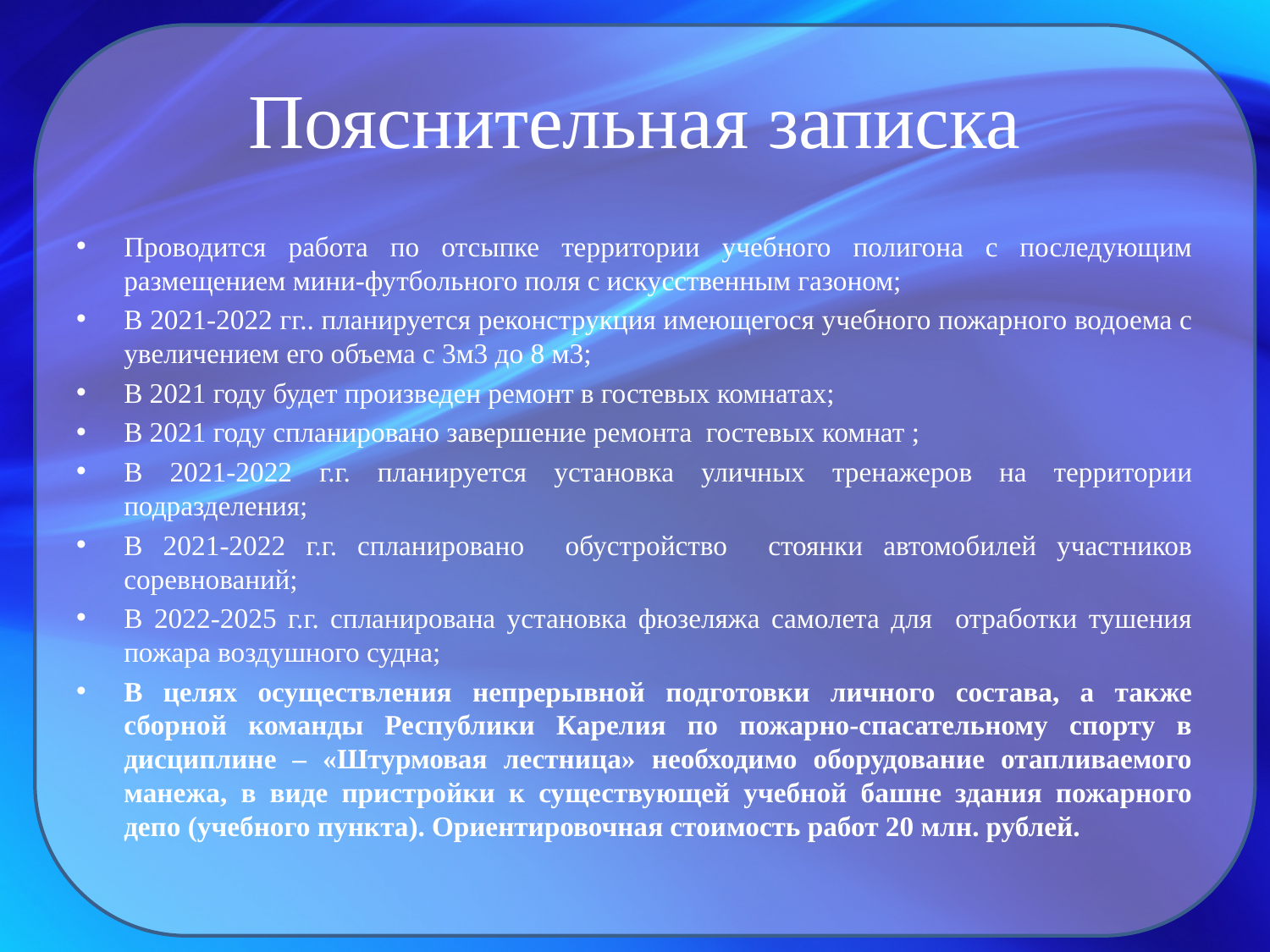

# Пояснительная записка
Проводится работа по отсыпке территории учебного полигона с последующим размещением мини-футбольного поля с искусственным газоном;
В 2021-2022 гг.. планируется реконструкция имеющегося учебного пожарного водоема с увеличением его объема с 3м3 до 8 м3;
В 2021 году будет произведен ремонт в гостевых комнатах;
В 2021 году спланировано завершение ремонта  гостевых комнат ;
В 2021-2022 г.г. планируется установка уличных тренажеров на территории подразделения;
В 2021-2022 г.г. спланировано  обустройство  стоянки автомобилей участников соревнований;
В 2022-2025 г.г. спланирована установка фюзеляжа самолета для  отработки тушения пожара воздушного судна;
В целях осуществления непрерывной подготовки личного состава, а также сборной команды Республики Карелия по пожарно-спасательному спорту в дисциплине – «Штурмовая лестница» необходимо оборудование отапливаемого манежа, в виде пристройки к существующей учебной башне здания пожарного депо (учебного пункта). Ориентировочная стоимость работ 20 млн. рублей.